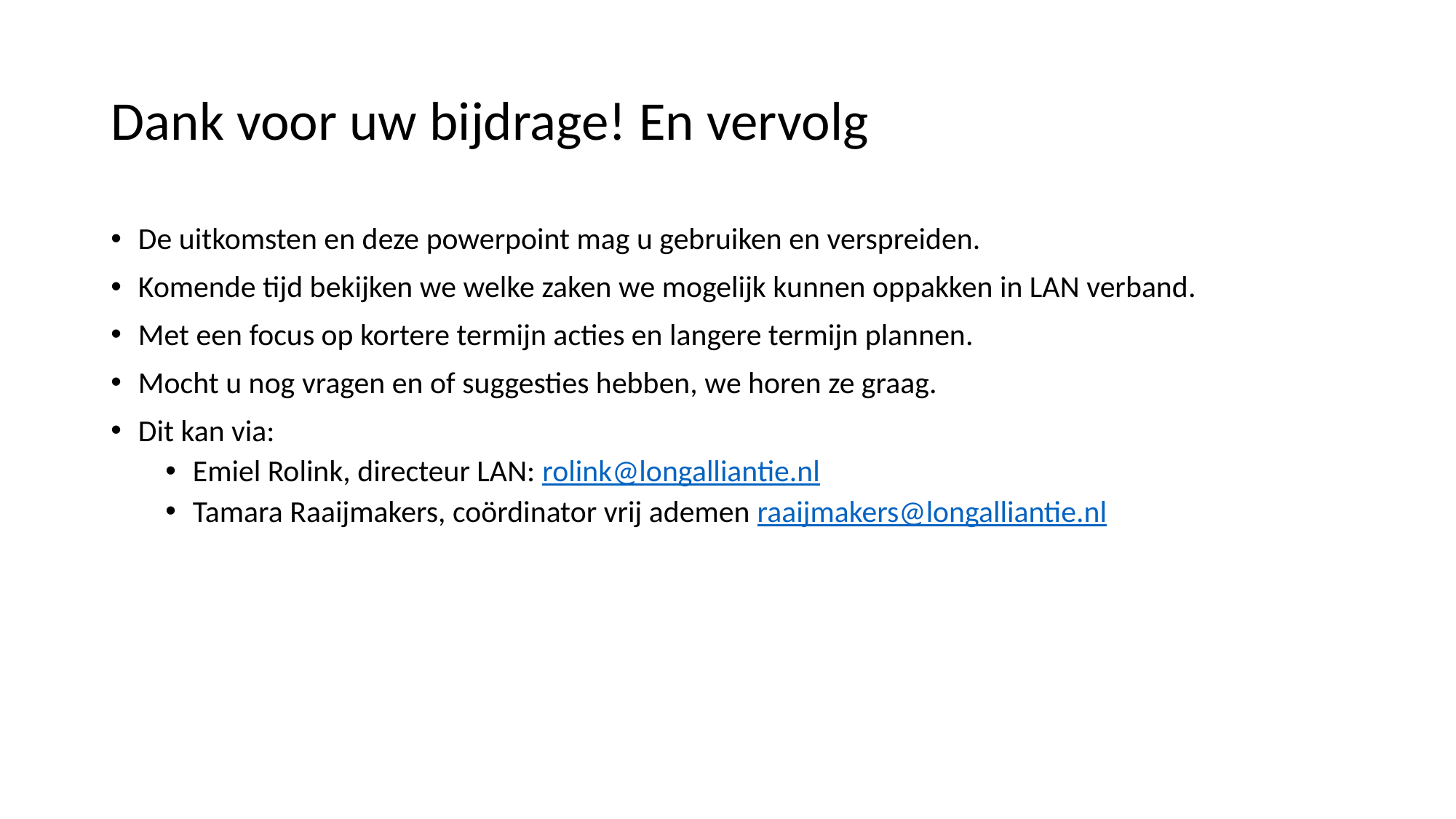

# Dank voor uw bijdrage! En vervolg
De uitkomsten en deze powerpoint mag u gebruiken en verspreiden.
Komende tijd bekijken we welke zaken we mogelijk kunnen oppakken in LAN verband.
Met een focus op kortere termijn acties en langere termijn plannen.
Mocht u nog vragen en of suggesties hebben, we horen ze graag.
Dit kan via:
Emiel Rolink, directeur LAN: rolink@longalliantie.nl
Tamara Raaijmakers, coördinator vrij ademen raaijmakers@longalliantie.nl